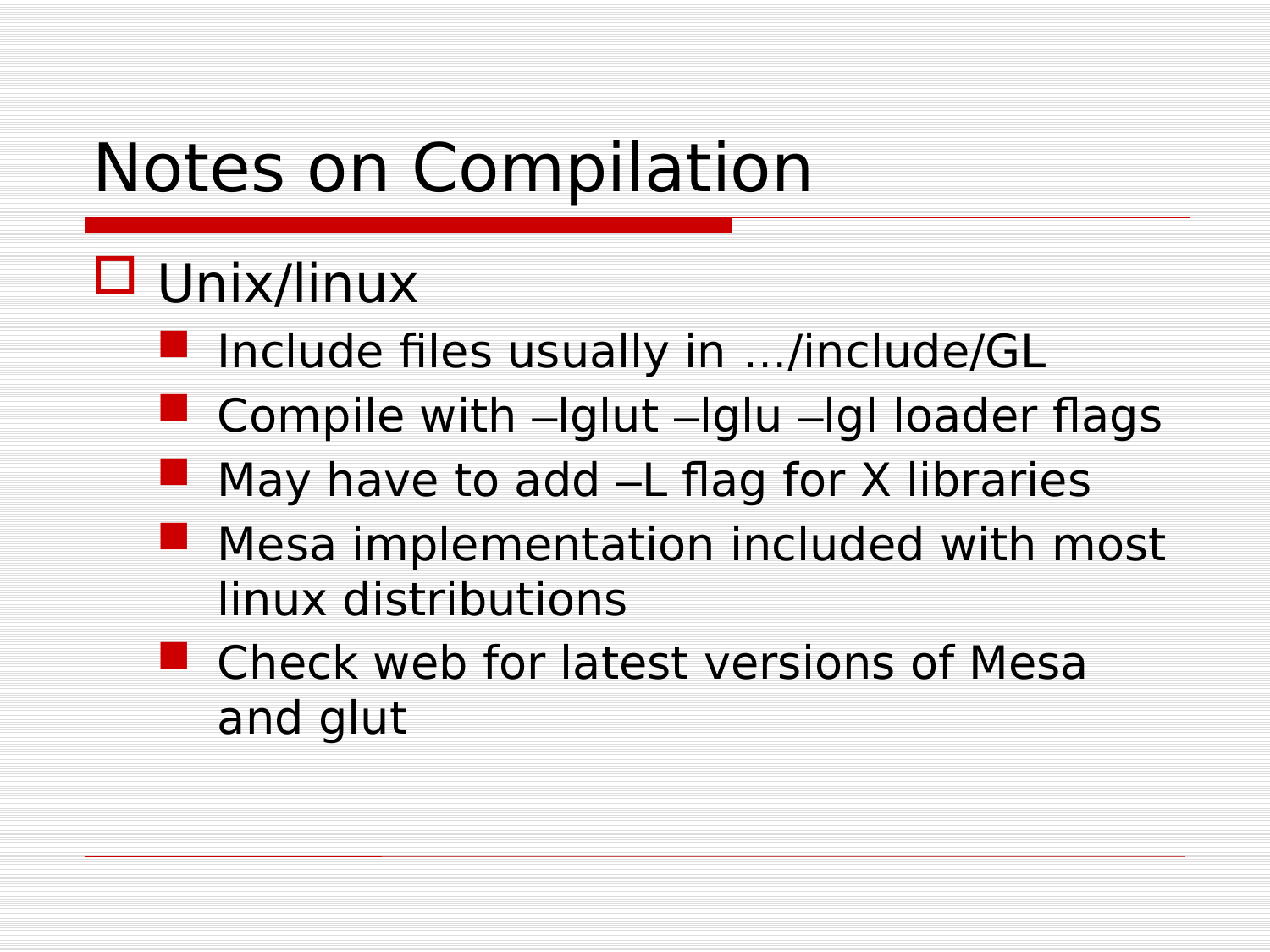

# Notes on Compilation
Unix/linux
Include files usually in …/include/GL
Compile with –lglut –lglu –lgl loader flags
May have to add –L flag for X libraries
Mesa implementation included with most linux distributions
Check web for latest versions of Mesa and glut